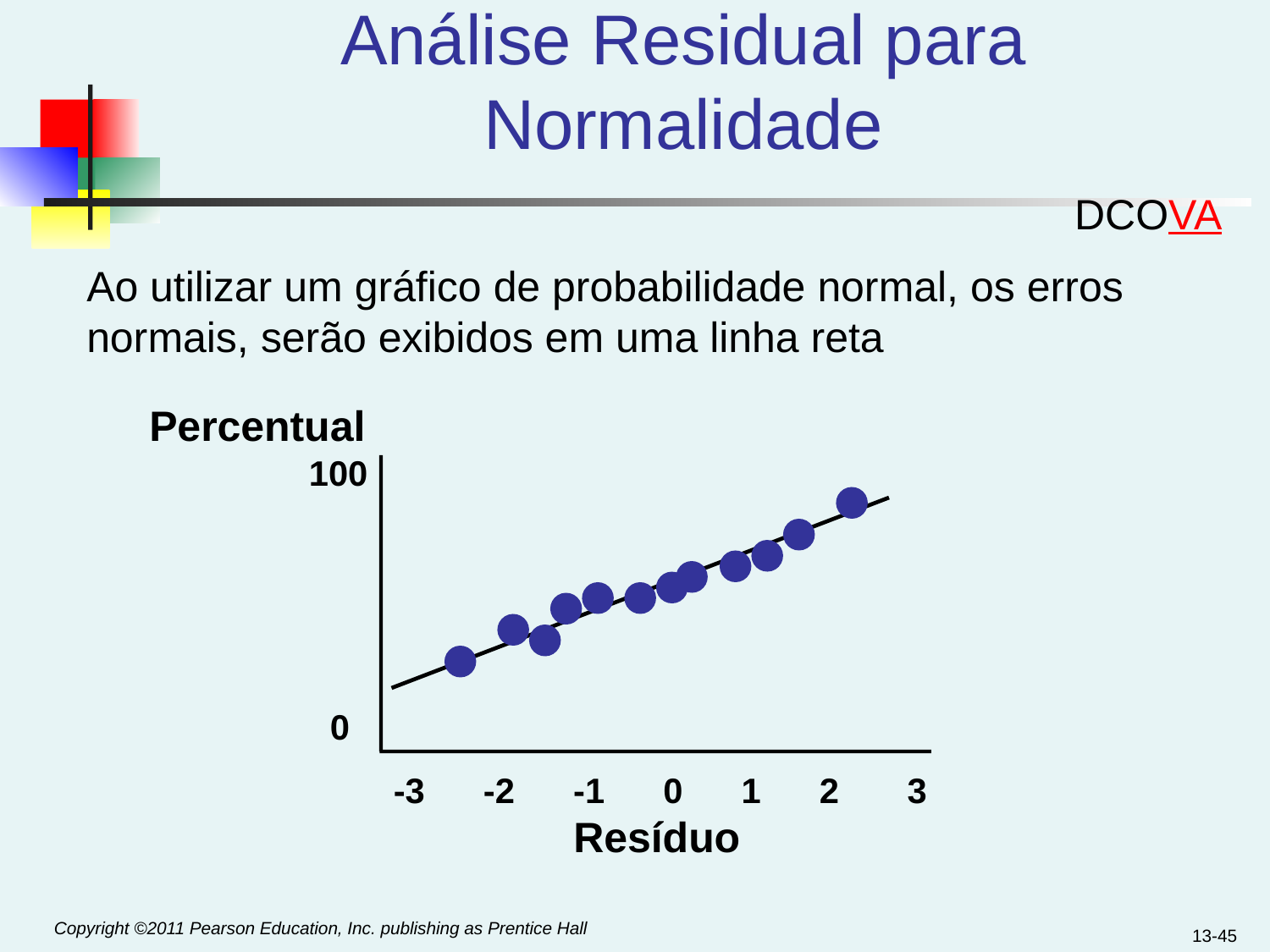

# Análise Residual para Normalidade
DCOVA
Ao utilizar um gráfico de probabilidade normal, os erros normais, serão exibidos em uma linha reta
Percentual
100

0

-3      -2      -1      0      1      2       3
Resíduo
13-45